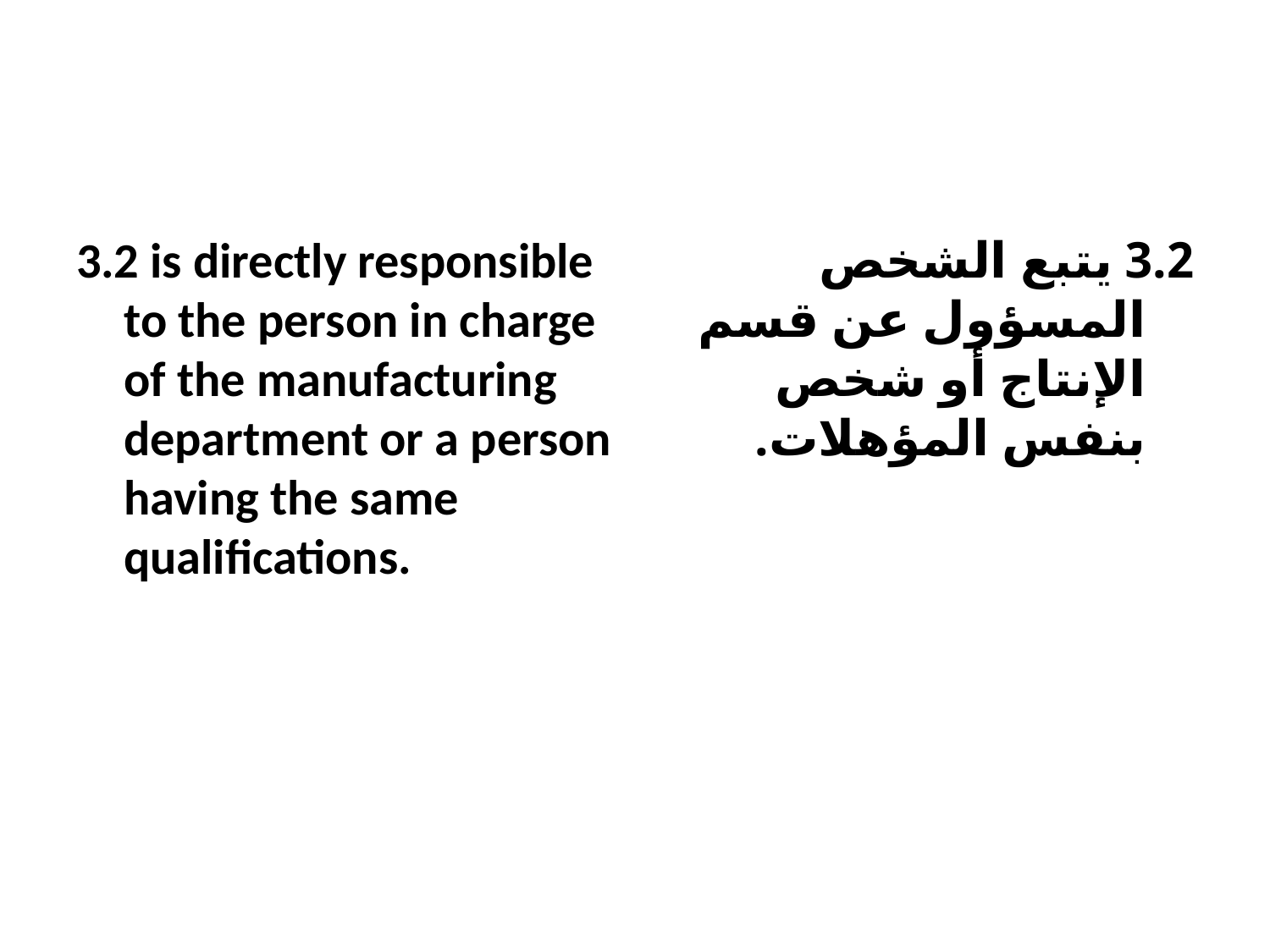

#
3.2 is directly responsible to the person in charge of the manufacturing department or a person having the same qualifications.

3.2 يتبع الشخص المسؤول عن قسم الإنتاج أو شخص بنفس المؤهلات.